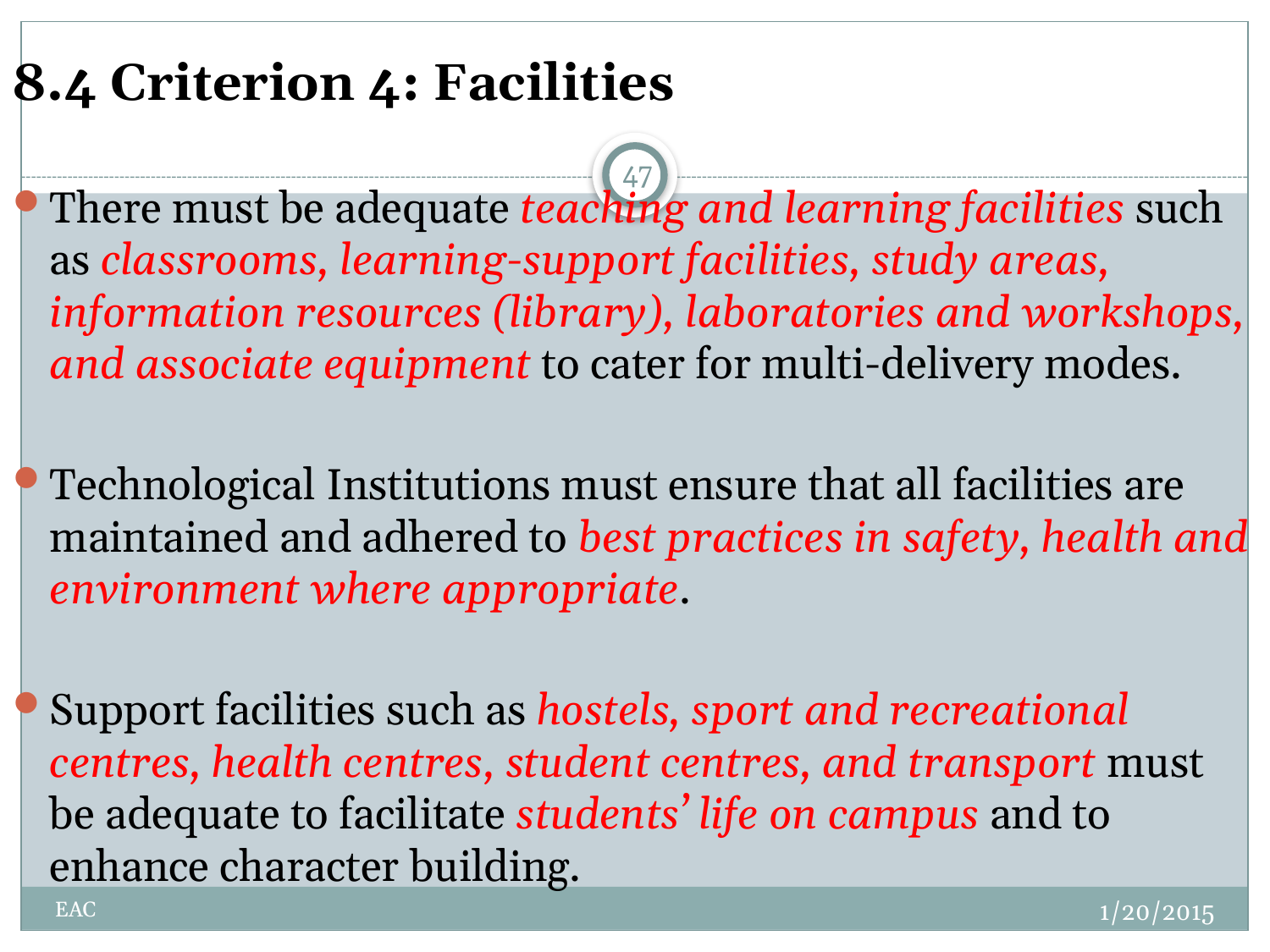

8.4 Criterion 4: Facilities

There must be adequate teaching and learning facilities such as classrooms, learning-support facilities, study areas, information resources (library), laboratories and workshops, and associate equipment to cater for multi-delivery modes.

Technological Institutions must ensure that all facilities are maintained and adhered to best practices in safety, health and environment where appropriate.

Support facilities such as hostels, sport and recreational centres, health centres, student centres, and transport must be adequate to facilitate students’ life on campus and to enhance character building.

47
1/20/2015
EAC